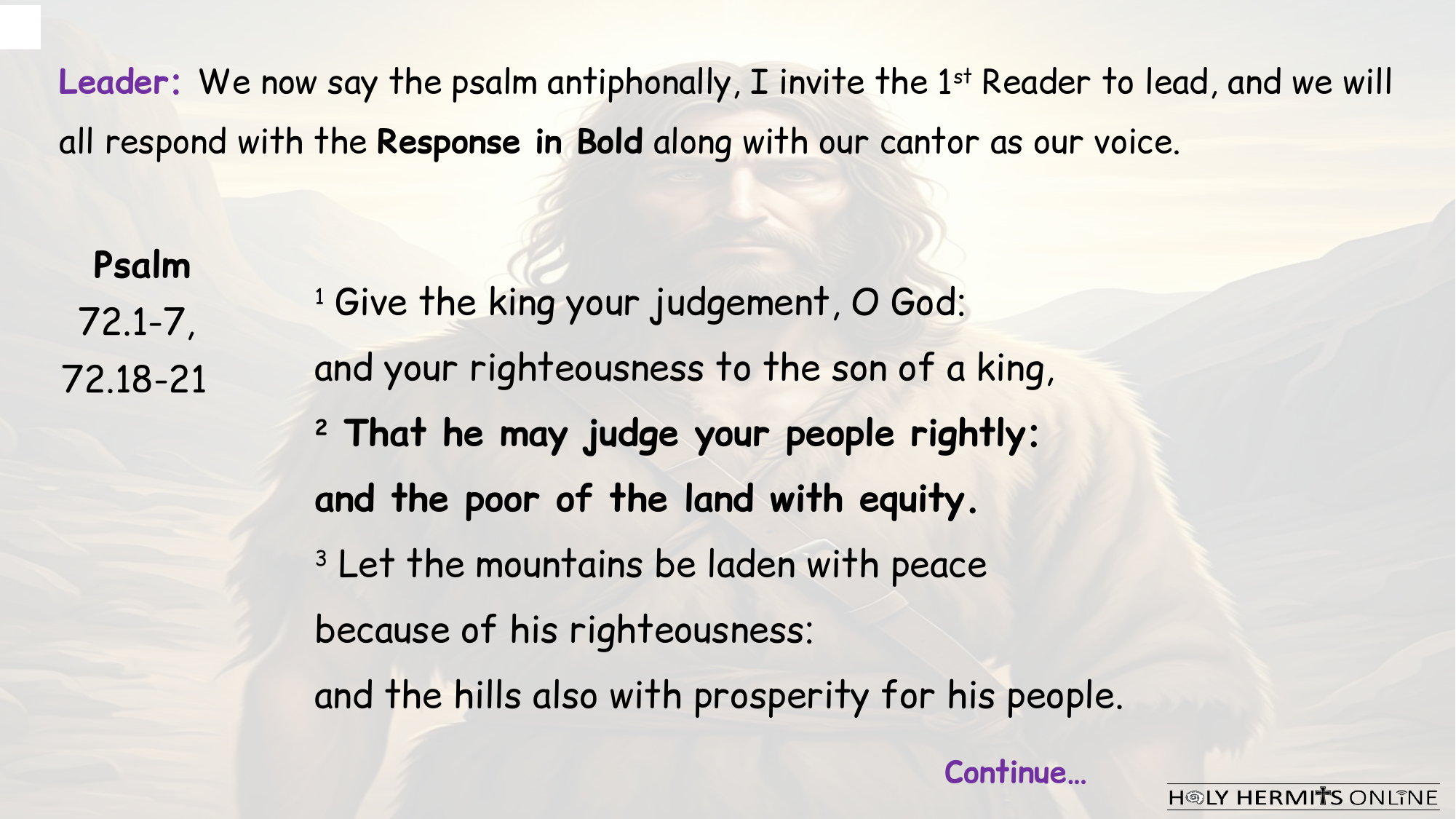

Leader: We now say the psalm antiphonally, I invite the 1st Reader to lead, and we will all respond with the Response in Bold along with our cantor as our voice.
Psalm
72.1-7,
72.18-21
1 Give the king your judgement, O God:
and your righteousness to the son of a king,
2 That he may judge your people rightly:
and the poor of the land with equity.
3 Let the mountains be laden with peace
because of his righteousness:
and the hills also with prosperity for his people.
Continue…